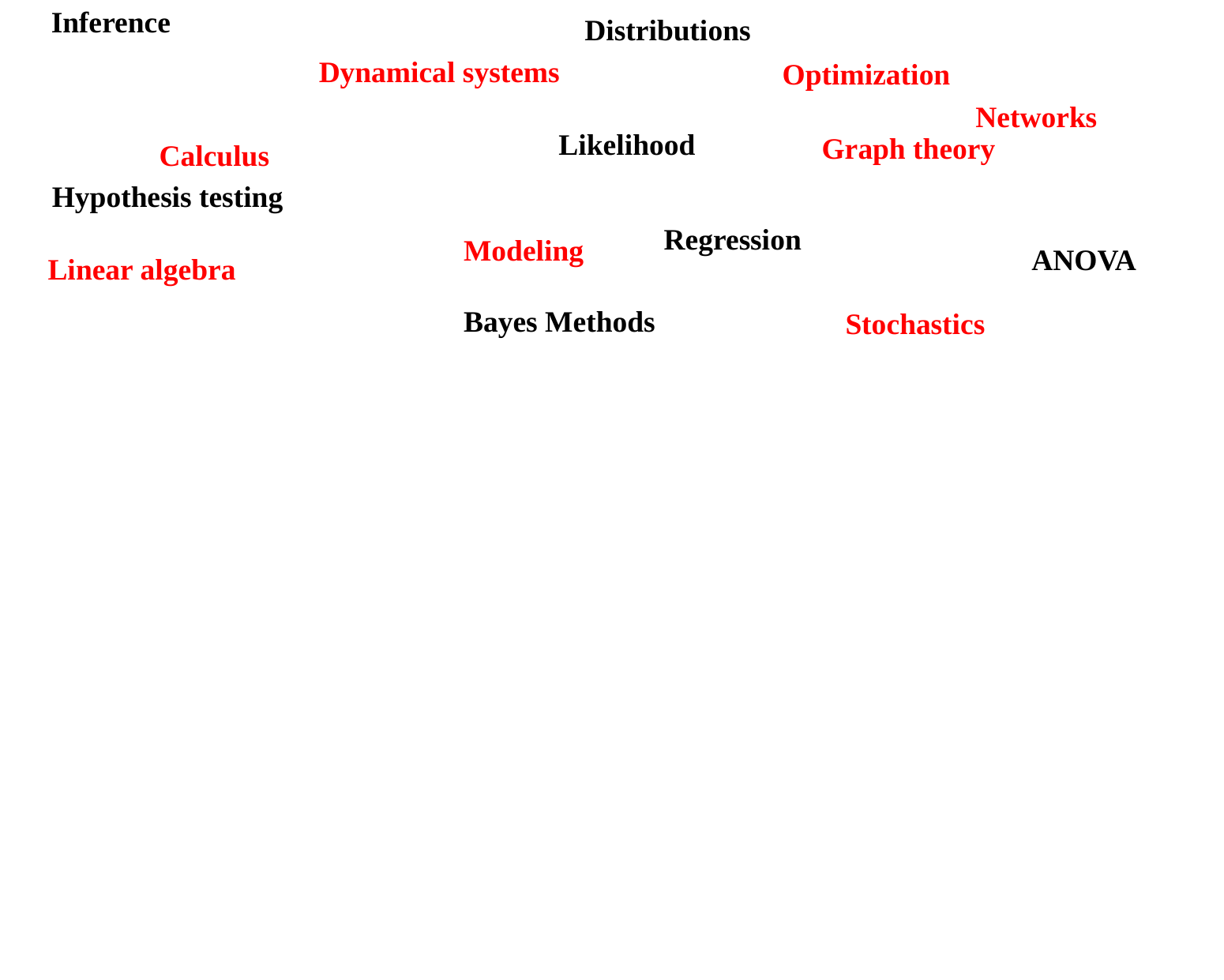

Inference
Distributions
Dynamical systems
Optimization
Networks
Likelihood
Graph theory
Calculus
Hypothesis testing
Regression
Modeling
ANOVA
Linear algebra
Bayes Methods
Stochastics